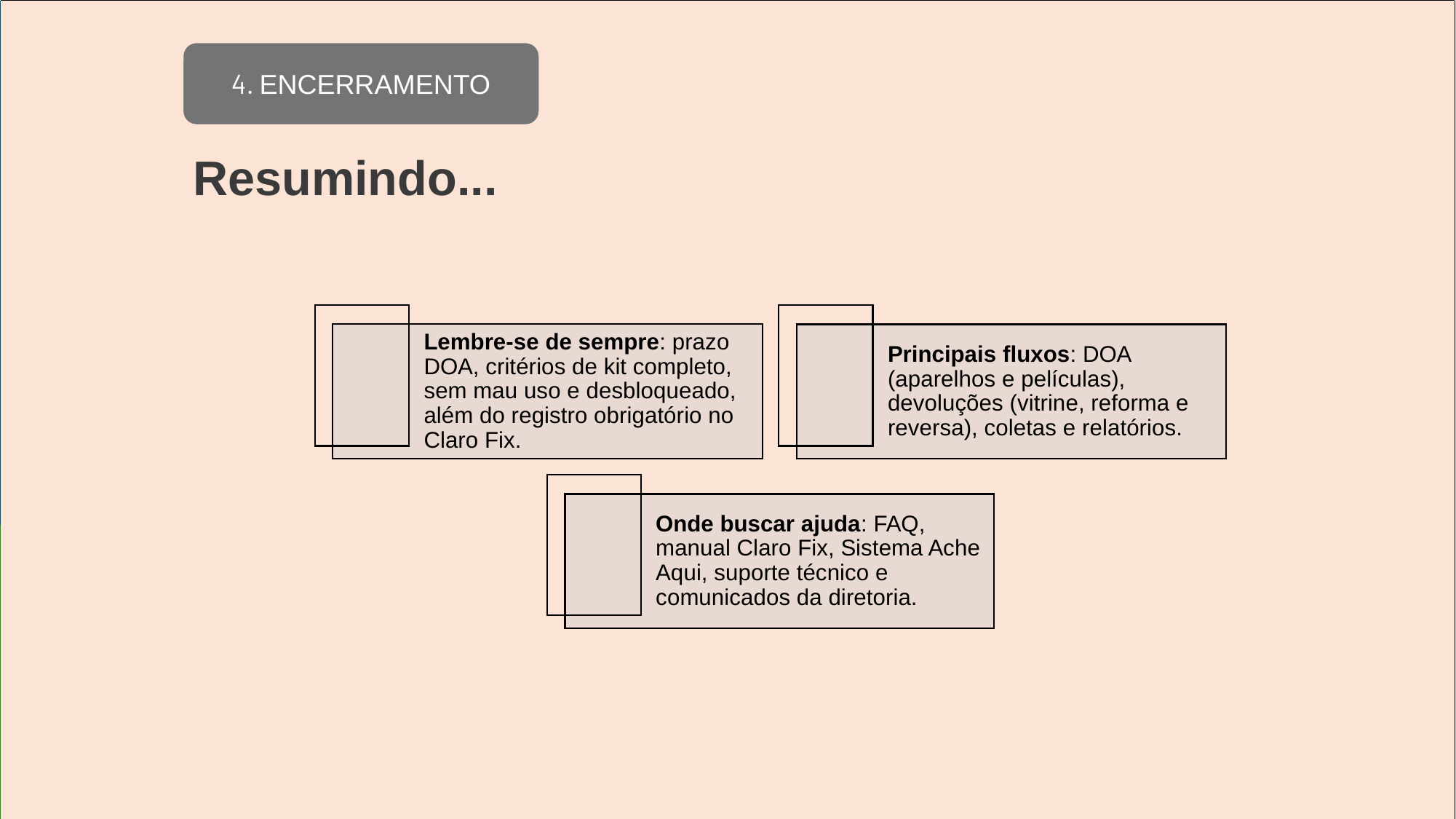

4. ENCERRAMENTO
Resumindo...
Lembre-se de sempre: prazo DOA, critérios de kit completo, sem mau uso e desbloqueado, além do registro obrigatório no Claro Fix.
Principais fluxos: DOA (aparelhos e películas), devoluções (vitrine, reforma e reversa), coletas e relatórios.
Onde buscar ajuda: FAQ, manual Claro Fix, Sistema Ache Aqui, suporte técnico e comunicados da diretoria.